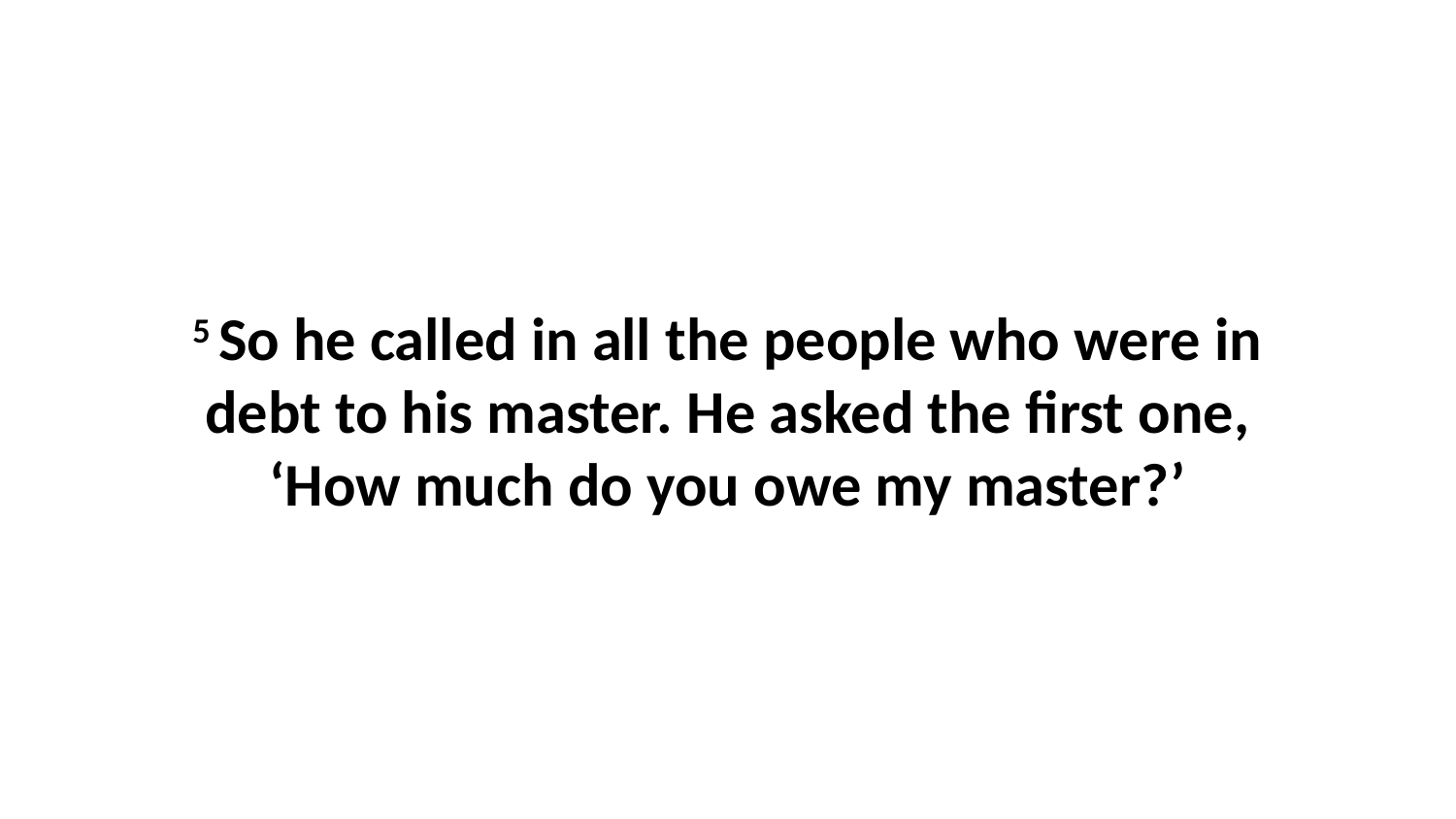

5 So he called in all the people who were in debt to his master. He asked the first one, ‘How much do you owe my master?’